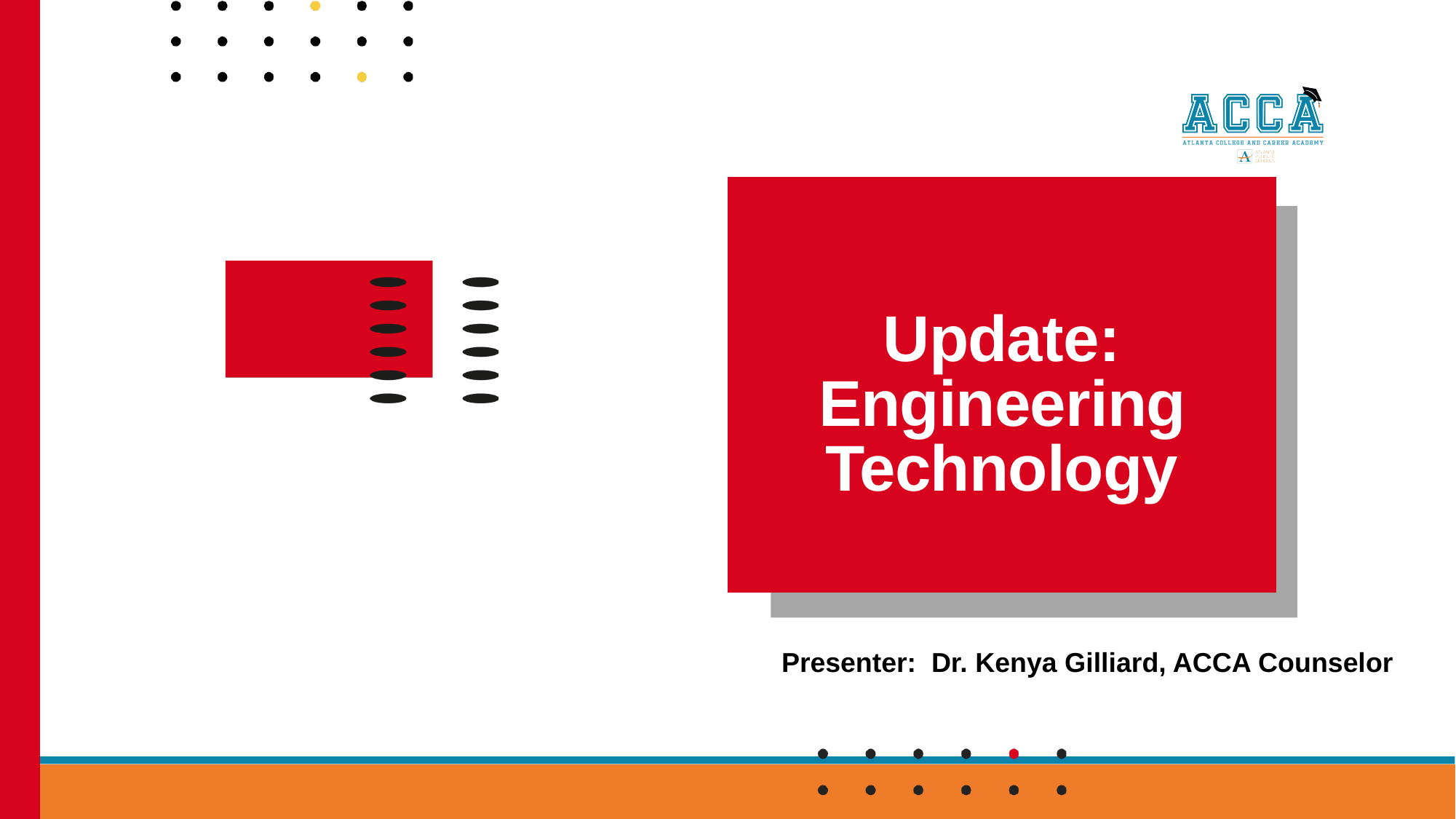

Update:
Engineering Technology
Presenter:  Dr. Kenya Gilliard, ACCA Counselor